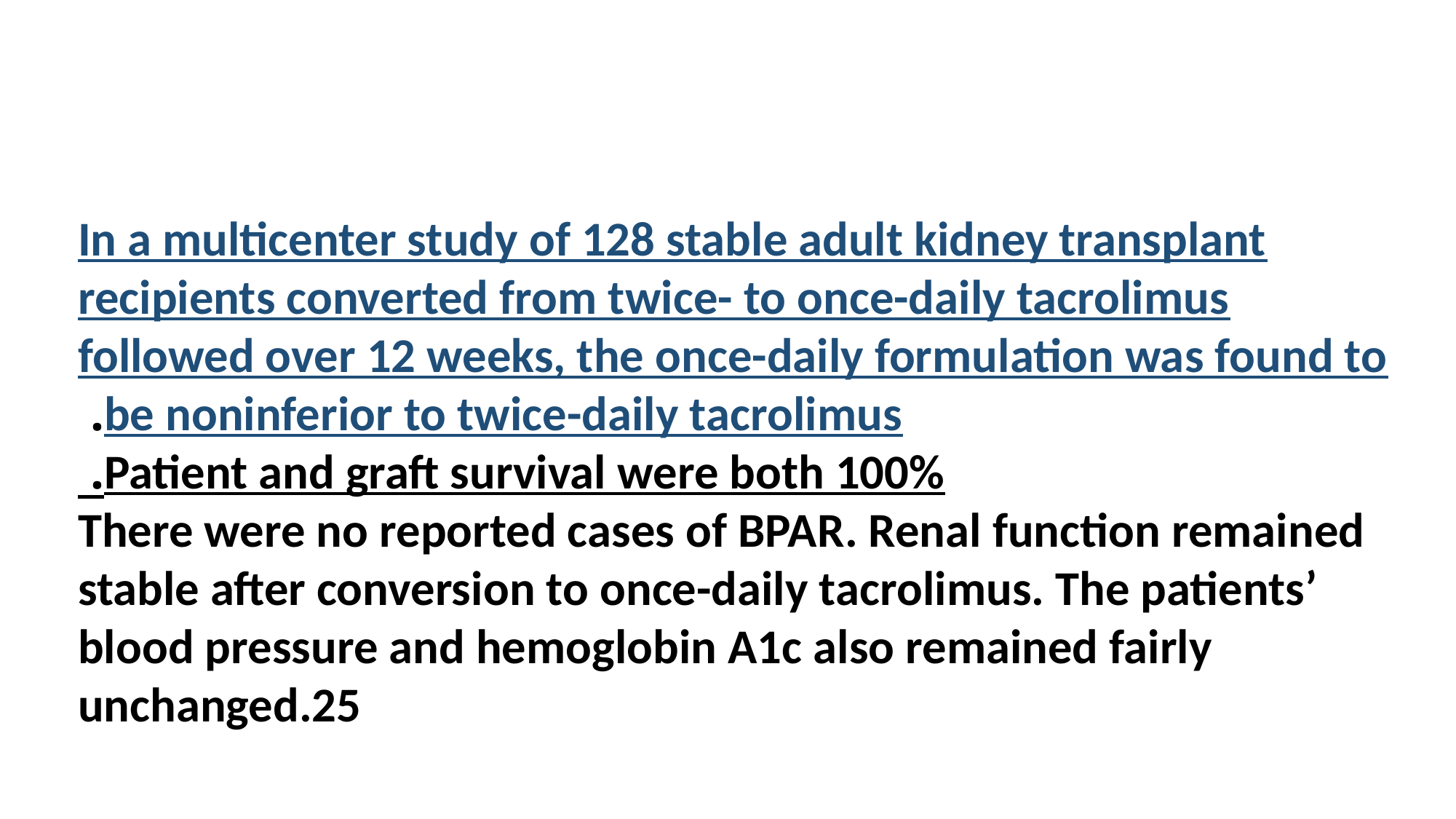

#
In a multicenter study of 128 stable adult kidney transplant recipients converted from twice- to once-daily tacrolimus followed over 12 weeks, the once-daily formulation was found to be noninferior to twice-daily tacrolimus.
Patient and graft survival were both 100%.
There were no reported cases of BPAR. Renal function remained stable after conversion to once-daily tacrolimus. The patients’ blood pressure and hemoglobin A1c also remained fairly unchanged.25